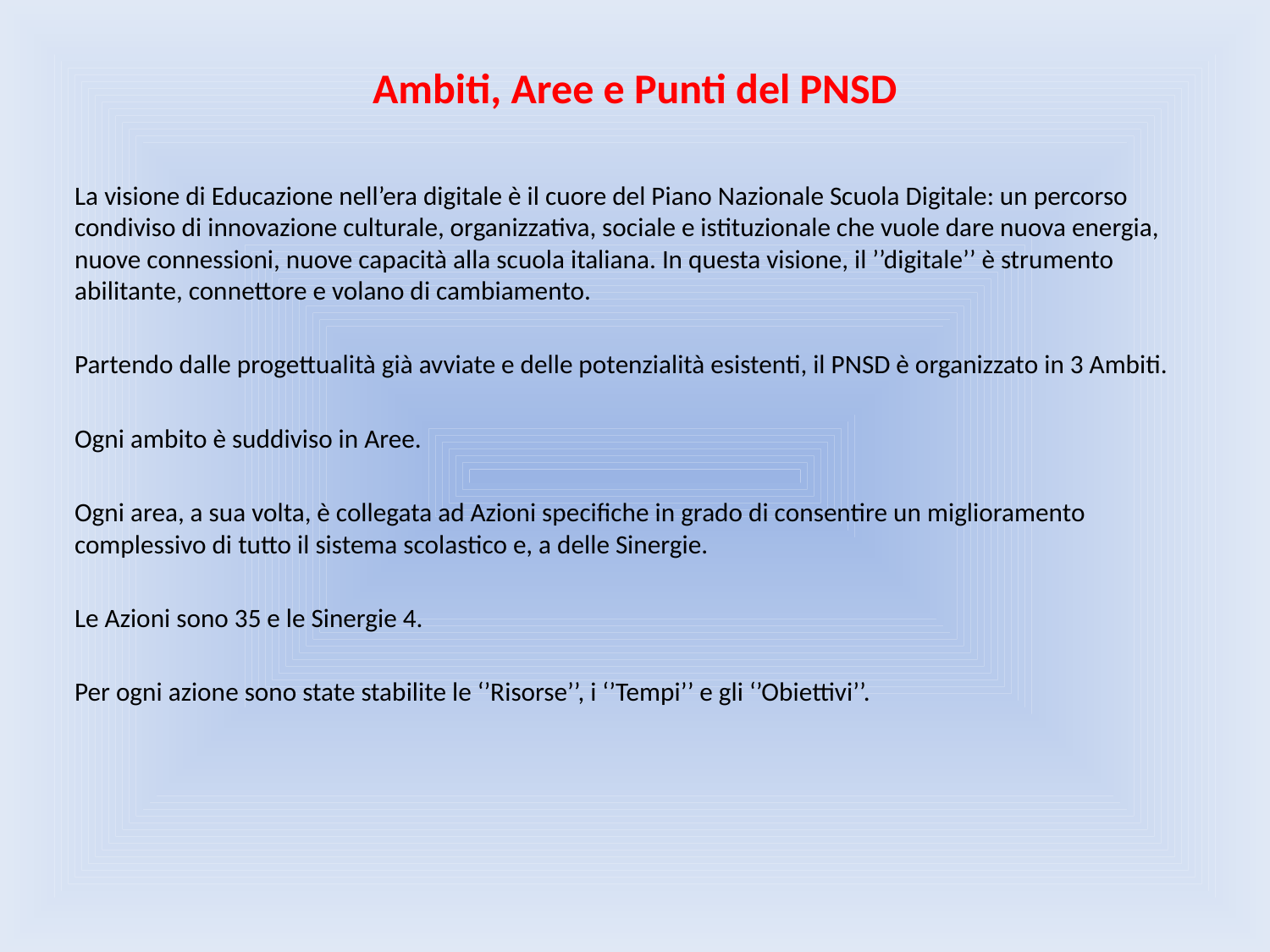

# Ambiti, Aree e Punti del PNSD
La visione di Educazione nell’era digitale è il cuore del Piano Nazionale Scuola Digitale: un percorso condiviso di innovazione culturale, organizzativa, sociale e istituzionale che vuole dare nuova energia, nuove connessioni, nuove capacità alla scuola italiana. In questa visione, il ’’digitale’’ è strumento abilitante, connettore e volano di cambiamento.

Partendo dalle progettualità già avviate e delle potenzialità esistenti, il PNSD è organizzato in 3 Ambiti.

Ogni ambito è suddiviso in Aree.

Ogni area, a sua volta, è collegata ad Azioni specifiche in grado di consentire un miglioramento complessivo di tutto il sistema scolastico e, a delle Sinergie.

Le Azioni sono 35 e le Sinergie 4.

Per ogni azione sono state stabilite le ‘’Risorse’’, i ‘’Tempi’’ e gli ‘’Obiettivi’’.